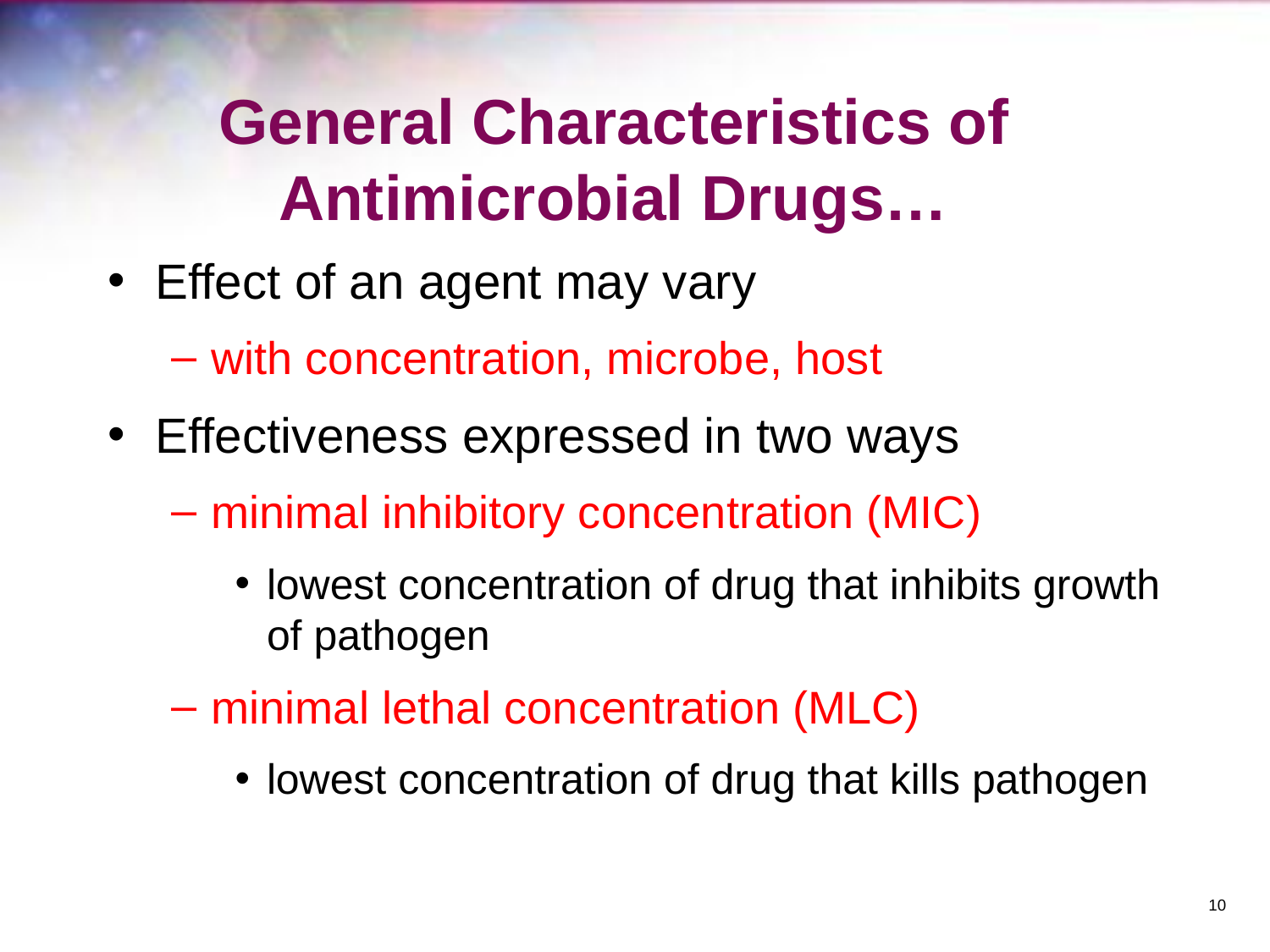

# General Characteristics of Antimicrobial Drugs…
Effect of an agent may vary
with concentration, microbe, host
Effectiveness expressed in two ways
minimal inhibitory concentration (MIC)
lowest concentration of drug that inhibits growth of pathogen
minimal lethal concentration (MLC)
lowest concentration of drug that kills pathogen
10